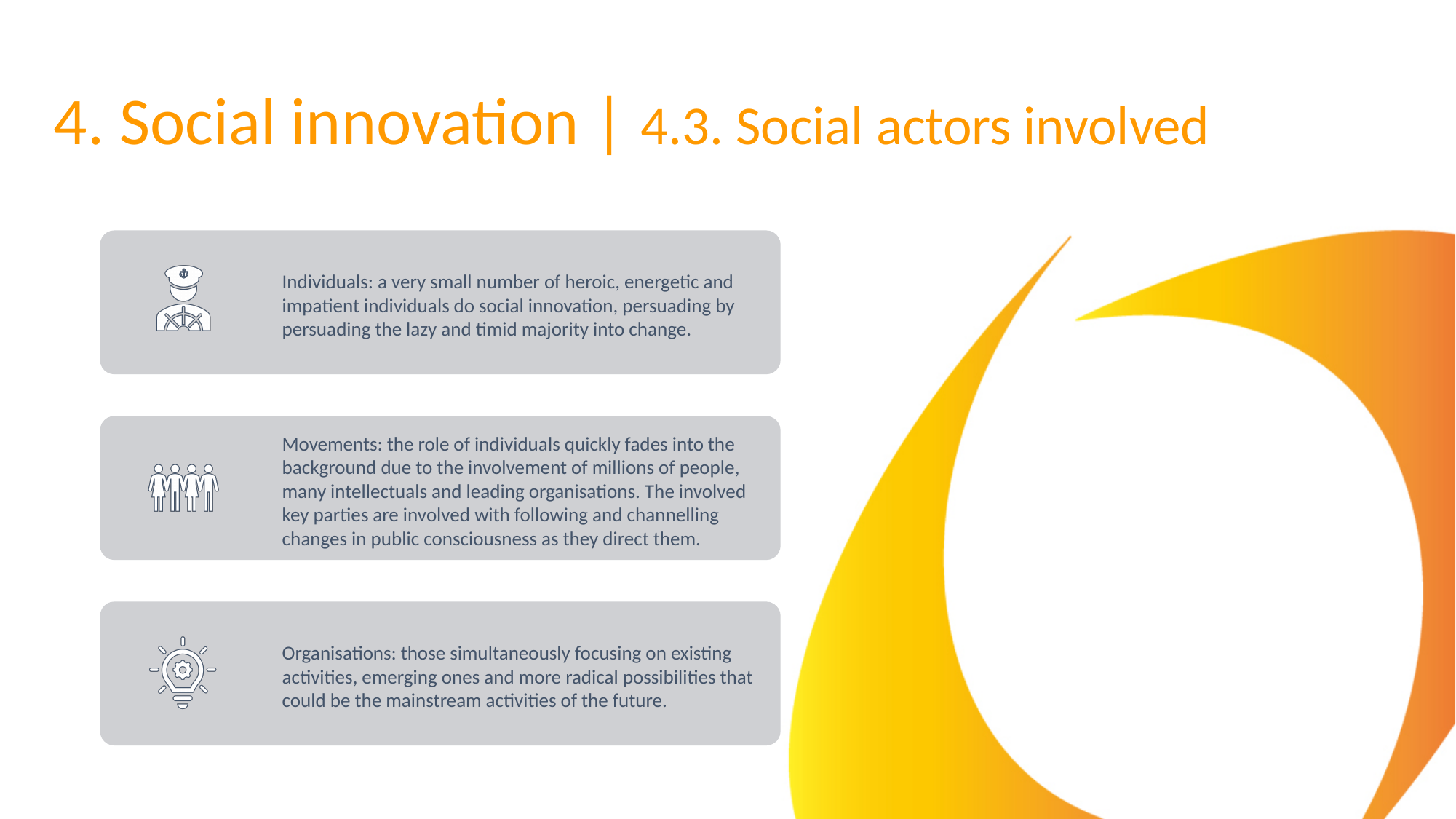

# 4. Social innovation | 4.3. Social actors involved
Individuals: a very small number of heroic, energetic and impatient individuals do social innovation, persuading by persuading the lazy and timid majority into change.
Movements: the role of individuals quickly fades into the background due to the involvement of millions of people, many intellectuals and leading organisations. The involved key parties are involved with following and channelling changes in public consciousness as they direct them.
Organisations: those simultaneously focusing on existing activities, emerging ones and more radical possibilities that could be the mainstream activities of the future.